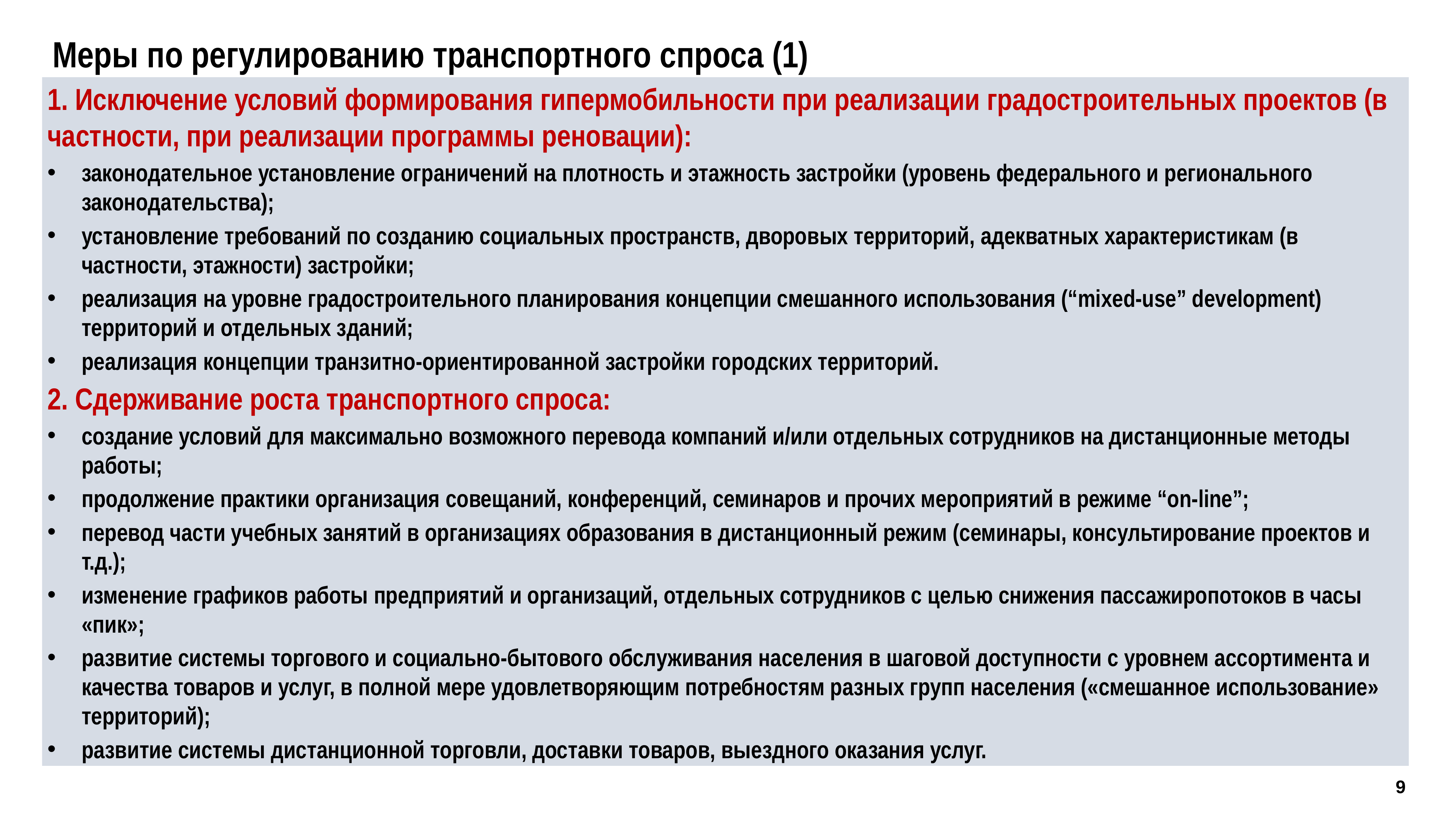

# Меры по регулированию транспортного спроса (1)
1. Исключение условий формирования гипермобильности при реализации градостроительных проектов (в частности, при реализации программы реновации):
законодательное установление ограничений на плотность и этажность застройки (уровень федерального и регионального законодательства);
установление требований по созданию социальных пространств, дворовых территорий, адекватных характеристикам (в частности, этажности) застройки;
реализация на уровне градостроительного планирования концепции смешанного использования (“mixed-use” development) территорий и отдельных зданий;
реализация концепции транзитно-ориентированной застройки городских территорий.
2. Сдерживание роста транспортного спроса:
создание условий для максимально возможного перевода компаний и/или отдельных сотрудников на дистанционные методы работы;
продолжение практики организация совещаний, конференций, семинаров и прочих мероприятий в режиме “on-line”;
перевод части учебных занятий в организациях образования в дистанционный режим (семинары, консультирование проектов и т.д.);
изменение графиков работы предприятий и организаций, отдельных сотрудников с целью снижения пассажиропотоков в часы «пик»;
развитие системы торгового и социально-бытового обслуживания населения в шаговой доступности с уровнем ассортимента и качества товаров и услуг, в полной мере удовлетворяющим потребностям разных групп населения («смешанное использование» территорий);
развитие системы дистанционной торговли, доставки товаров, выездного оказания услуг.
9